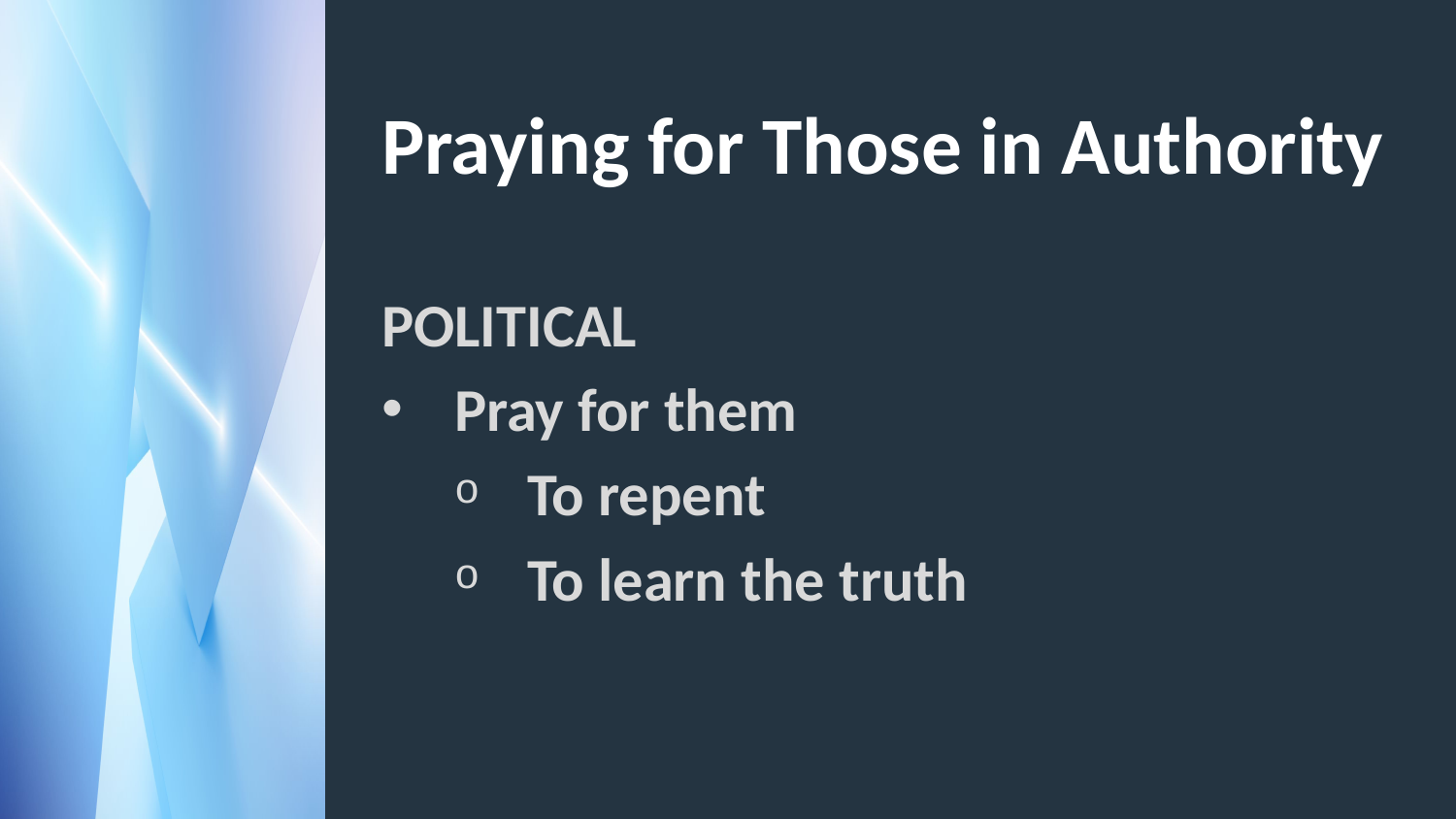

# Praying for Those in Authority
POLITICAL
Pray for them
To repent
To learn the truth